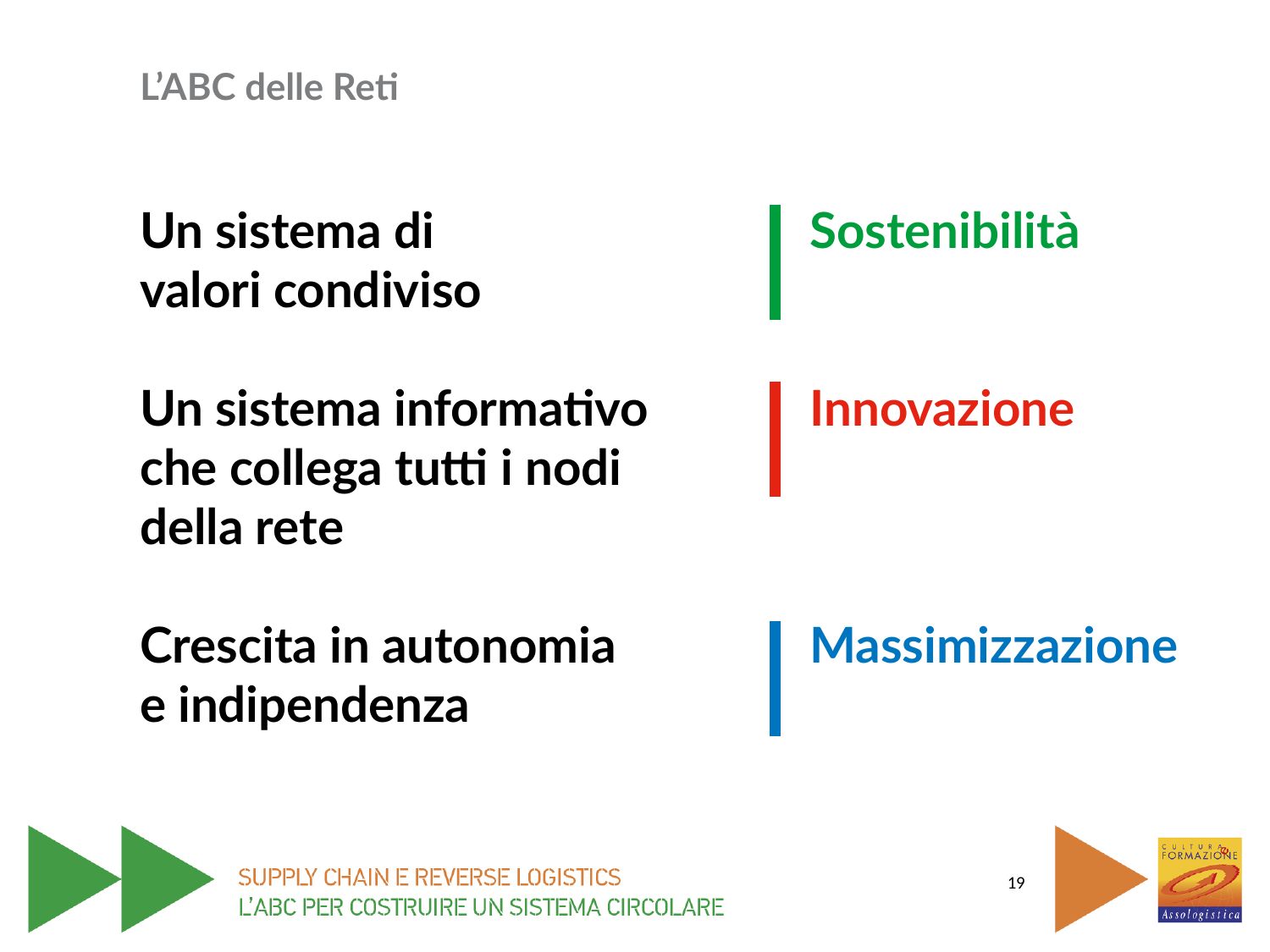

L’ABC delle Reti
Un sistema di valori condiviso
Sostenibilità

Un sistema informativo che collega tutti i nodi della rete
Innovazione

Massimizzazione
Crescita in autonomia
e indipendenza